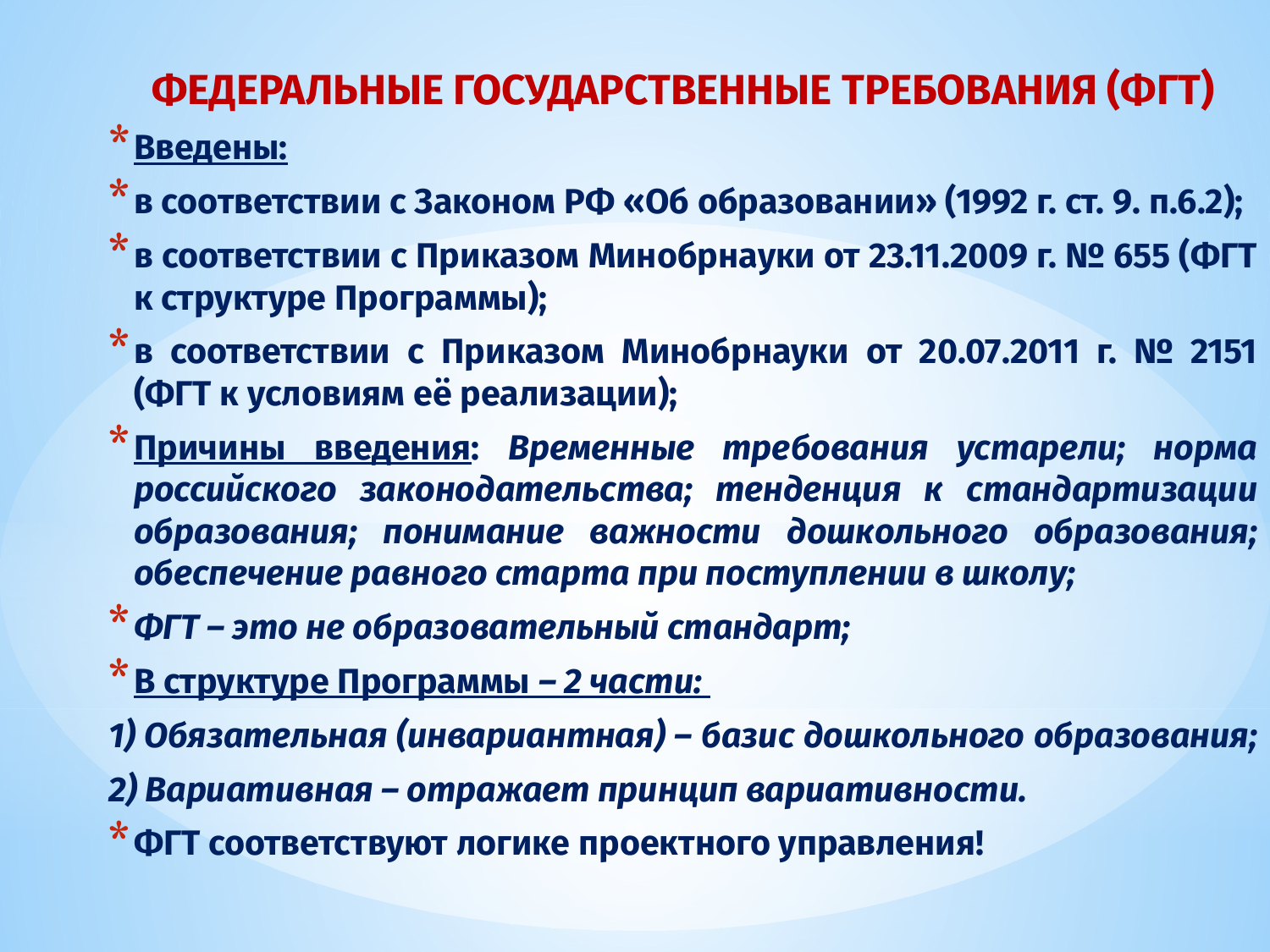

ФЕДЕРАЛЬНЫЕ ГОСУДАРСТВЕННЫЕ ТРЕБОВАНИЯ (ФГТ)
Введены:
в соответствии с Законом РФ «Об образовании» (1992 г. ст. 9. п.6.2);
в соответствии с Приказом Минобрнауки от 23.11.2009 г. № 655 (ФГТ к структуре Программы);
в соответствии с Приказом Минобрнауки от 20.07.2011 г. № 2151 (ФГТ к условиям её реализации);
Причины введения: Временные требования устарели; норма российского законодательства; тенденция к стандартизации образования; понимание важности дошкольного образования; обеспечение равного старта при поступлении в школу;
ФГТ – это не образовательный стандарт;
В структуре Программы – 2 части:
1) Обязательная (инвариантная) – базис дошкольного образования;
2) Вариативная – отражает принцип вариативности.
ФГТ соответствуют логике проектного управления!